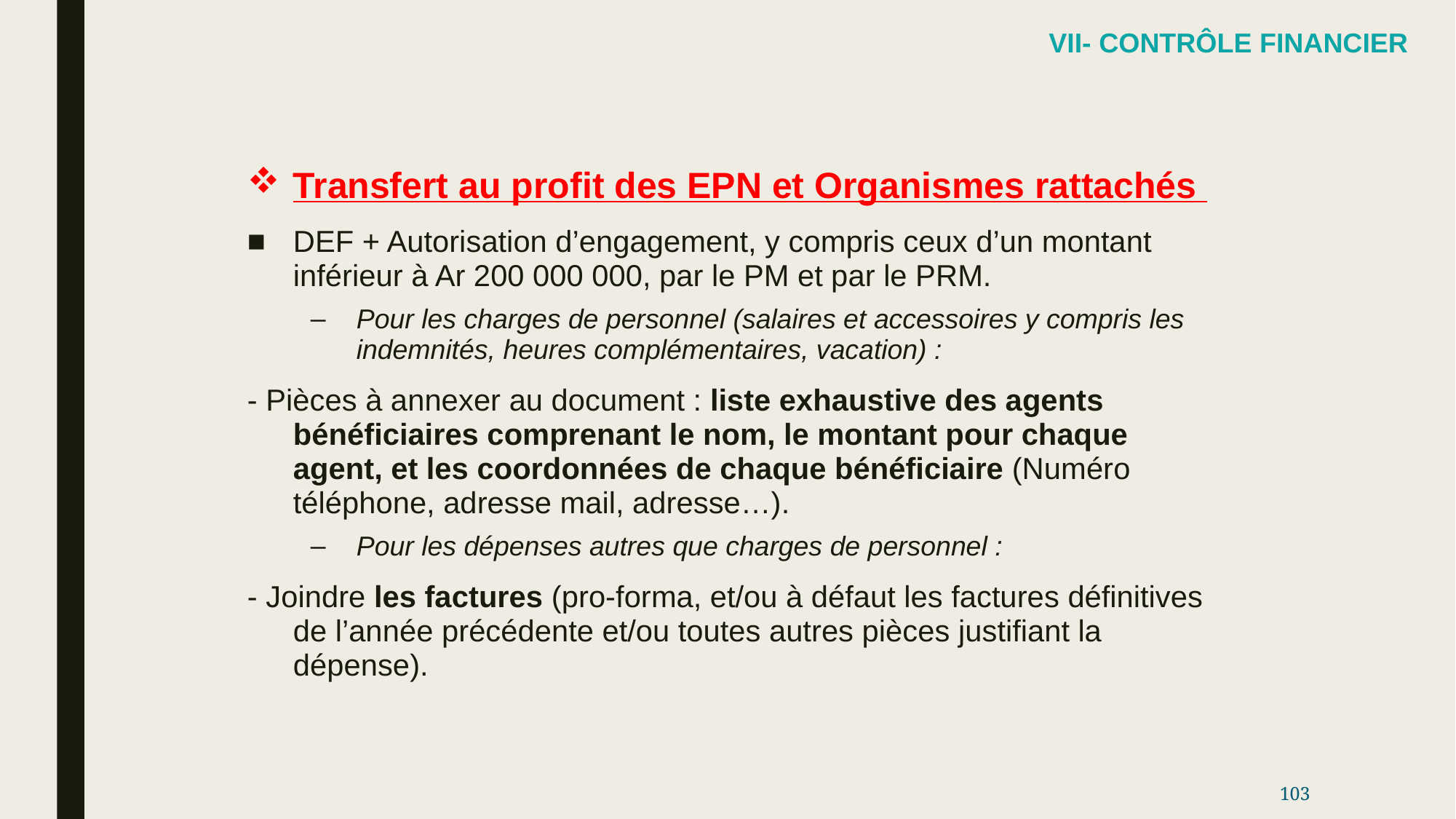

VII- CONTRÔLE FINANCIER
Transfert au profit des EPN et Organismes rattachés
DEF + Autorisation d’engagement, y compris ceux d’un montant inférieur à Ar 200 000 000, par le PM et par le PRM.
Pour les charges de personnel (salaires et accessoires y compris les indemnités, heures complémentaires, vacation) :
- Pièces à annexer au document : liste exhaustive des agents bénéficiaires comprenant le nom, le montant pour chaque agent, et les coordonnées de chaque bénéficiaire (Numéro téléphone, adresse mail, adresse…).
Pour les dépenses autres que charges de personnel :
- Joindre les factures (pro-forma, et/ou à défaut les factures définitives de l’année précédente et/ou toutes autres pièces justifiant la dépense).

103